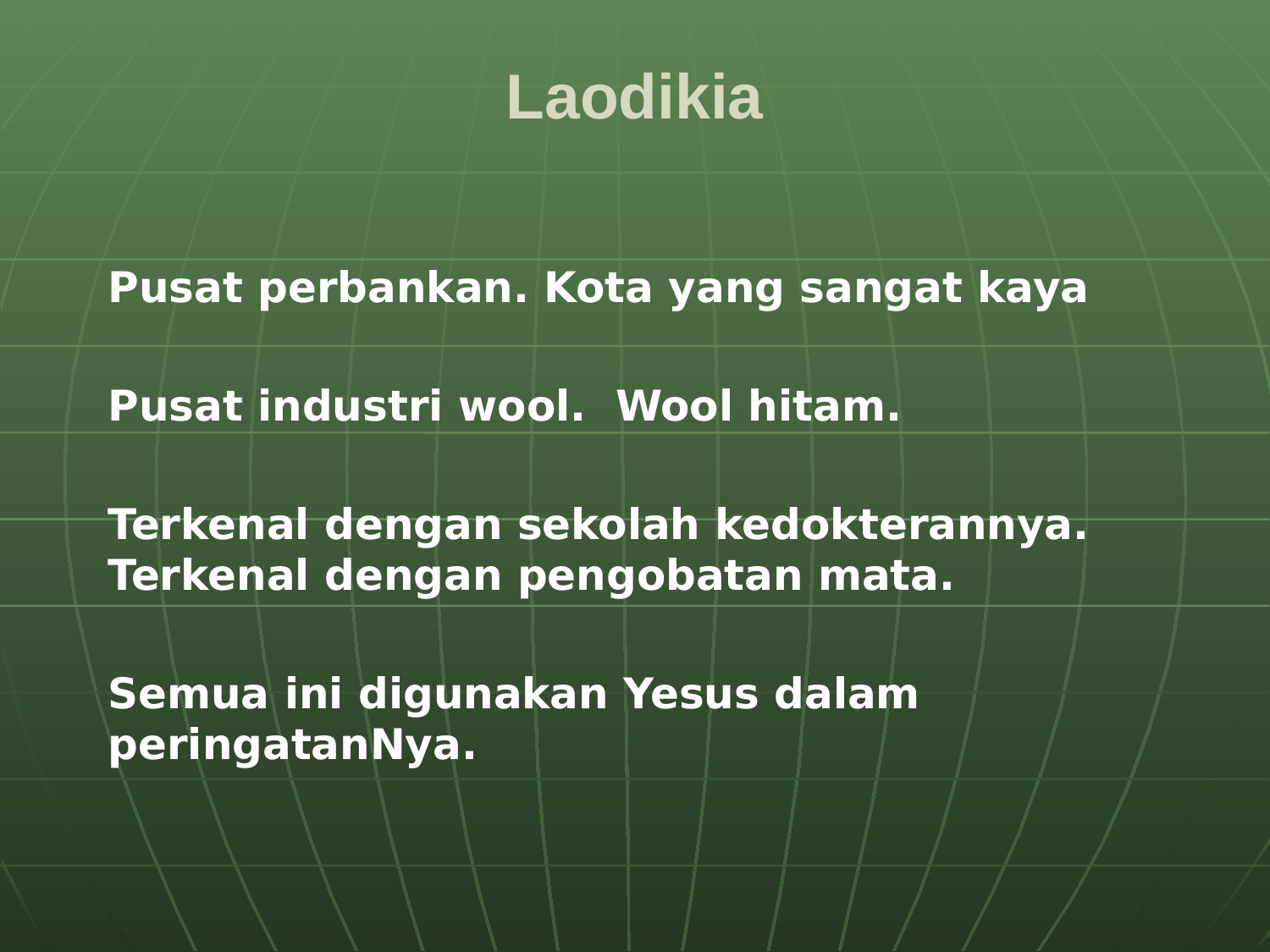

# Laodikia
Pusat perbankan. Kota yang sangat kaya

Pusat industri wool.  Wool hitam.

Terkenal dengan sekolah kedokterannya.  Terkenal dengan pengobatan mata.

Semua ini digunakan Yesus dalam peringatanNya.